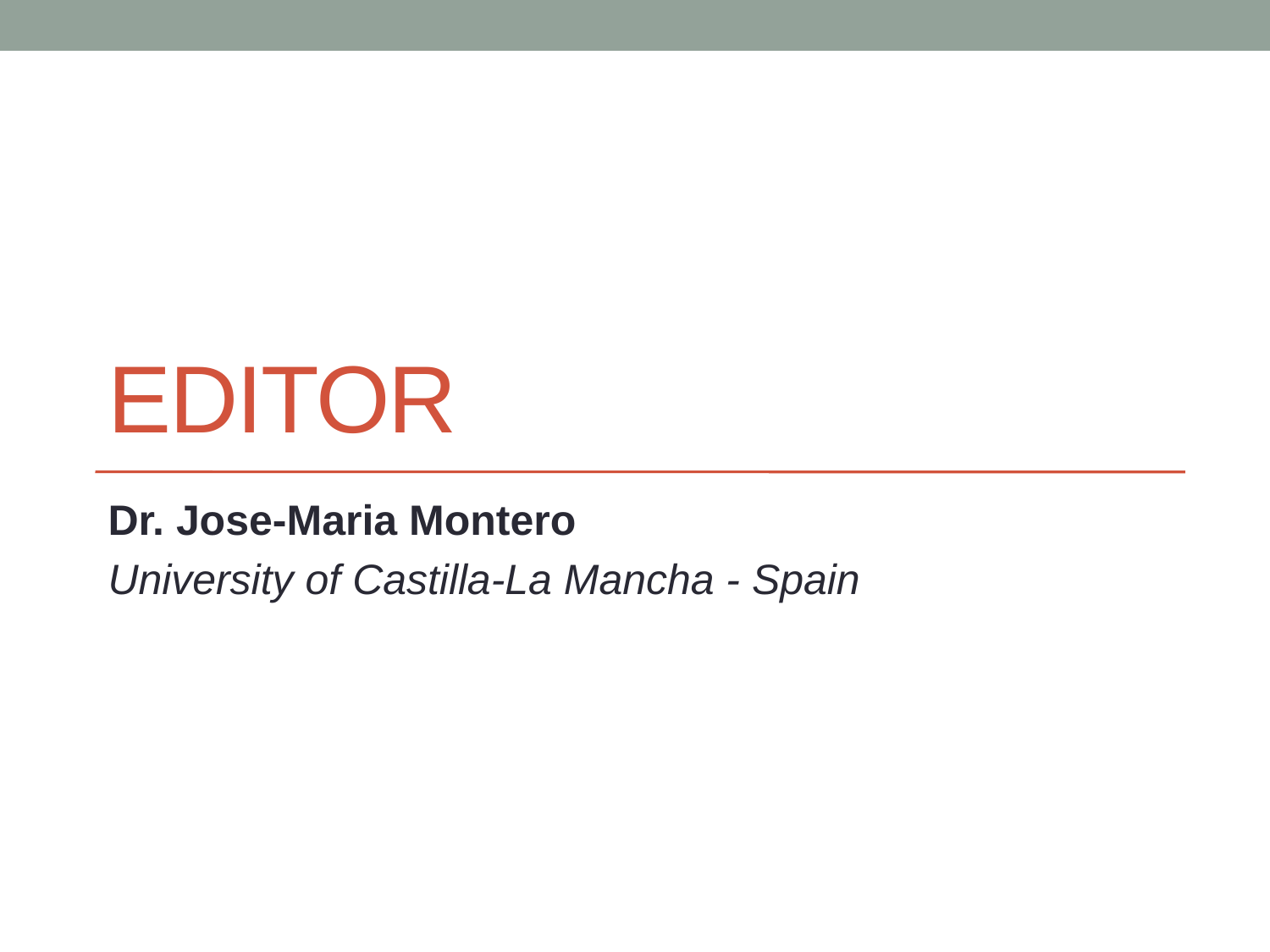

# Editor
Dr. Jose-Maria Montero
University of Castilla-La Mancha - Spain